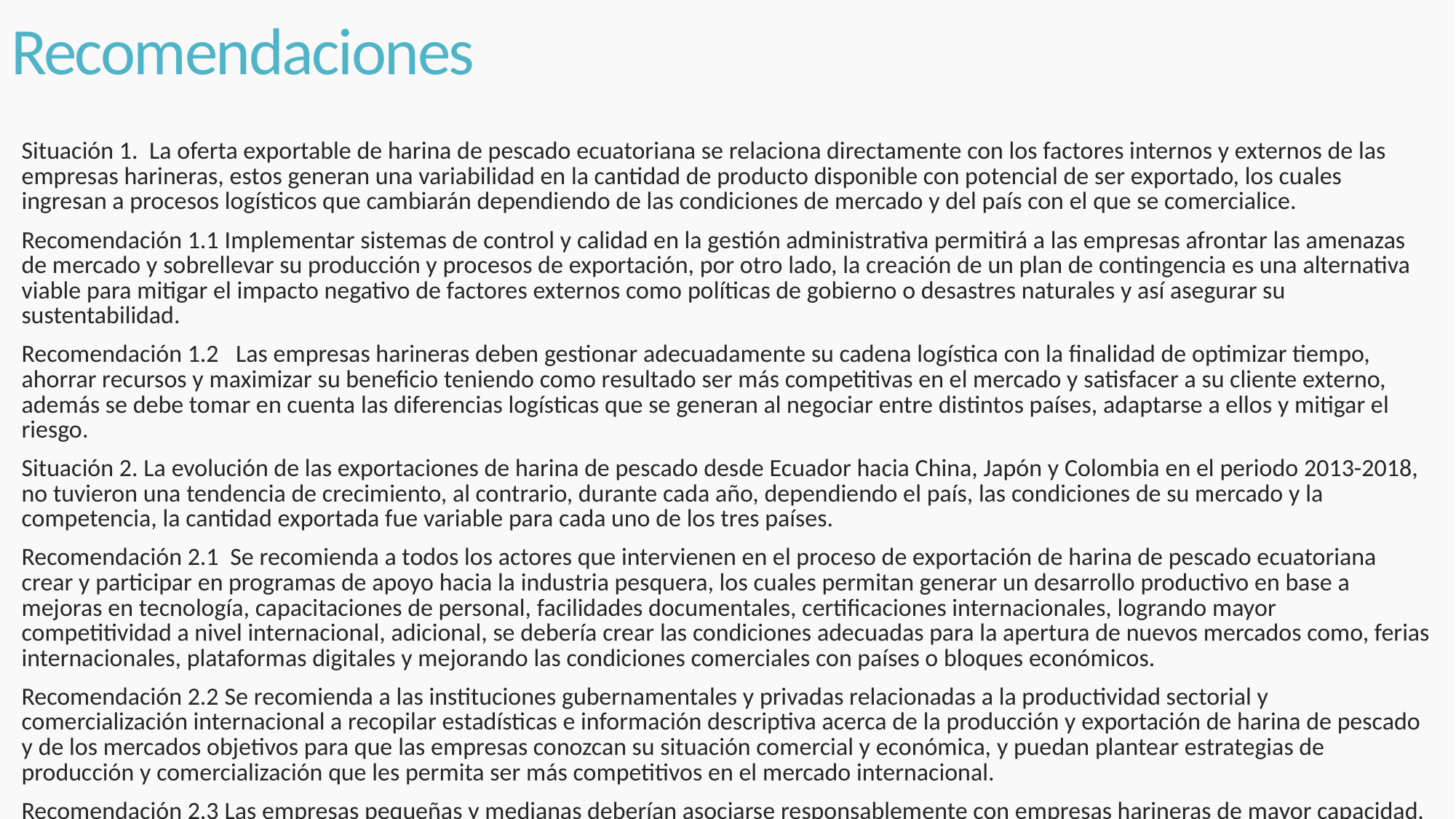

# Recomendaciones
Situación 1.  La oferta exportable de harina de pescado ecuatoriana se relaciona directamente con los factores internos y externos de las empresas harineras, estos generan una variabilidad en la cantidad de producto disponible con potencial de ser exportado, los cuales ingresan a procesos logísticos que cambiarán dependiendo de las condiciones de mercado y del país con el que se comercialice.
Recomendación 1.1 Implementar sistemas de control y calidad en la gestión administrativa permitirá a las empresas afrontar las amenazas de mercado y sobrellevar su producción y procesos de exportación, por otro lado, la creación de un plan de contingencia es una alternativa viable para mitigar el impacto negativo de factores externos como políticas de gobierno o desastres naturales y así asegurar su sustentabilidad.
Recomendación 1.2   Las empresas harineras deben gestionar adecuadamente su cadena logística con la finalidad de optimizar tiempo, ahorrar recursos y maximizar su beneficio teniendo como resultado ser más competitivas en el mercado y satisfacer a su cliente externo, además se debe tomar en cuenta las diferencias logísticas que se generan al negociar entre distintos países, adaptarse a ellos y mitigar el riesgo.
Situación 2. La evolución de las exportaciones de harina de pescado desde Ecuador hacia China, Japón y Colombia en el periodo 2013-2018, no tuvieron una tendencia de crecimiento, al contrario, durante cada año, dependiendo el país, las condiciones de su mercado y la competencia, la cantidad exportada fue variable para cada uno de los tres países.
Recomendación 2.1  Se recomienda a todos los actores que intervienen en el proceso de exportación de harina de pescado ecuatoriana crear y participar en programas de apoyo hacia la industria pesquera, los cuales permitan generar un desarrollo productivo en base a mejoras en tecnología, capacitaciones de personal, facilidades documentales, certificaciones internacionales, logrando mayor competitividad a nivel internacional, adicional, se debería crear las condiciones adecuadas para la apertura de nuevos mercados como, ferias internacionales, plataformas digitales y mejorando las condiciones comerciales con países o bloques económicos.
Recomendación 2.2 Se recomienda a las instituciones gubernamentales y privadas relacionadas a la productividad sectorial y comercialización internacional a recopilar estadísticas e información descriptiva acerca de la producción y exportación de harina de pescado y de los mercados objetivos para que las empresas conozcan su situación comercial y económica, y puedan plantear estrategias de producción y comercialización que les permita ser más competitivos en el mercado internacional.
Recomendación 2.3 Las empresas pequeñas y medianas deberían asociarse responsablemente con empresas harineras de mayor capacidad, para lograr cumplir la producción requerida, mediante la cooperación de los factores productivos, manteniendo la calidad exigida por los demandantes y beneficiarse mutuamente de los recursos obtenidos para un mayor desarrollo de la industria.